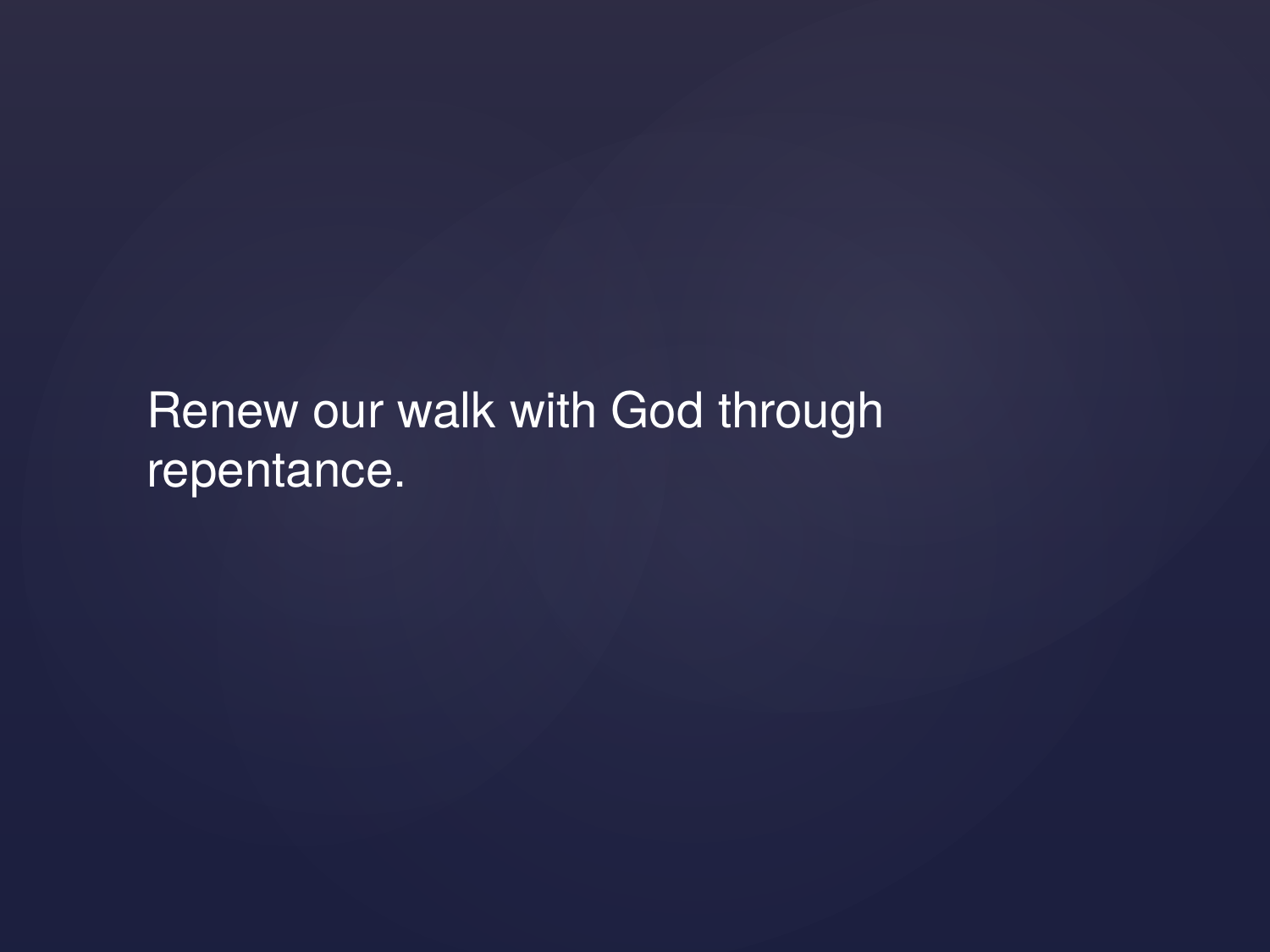

Renew our walk with God through repentance.